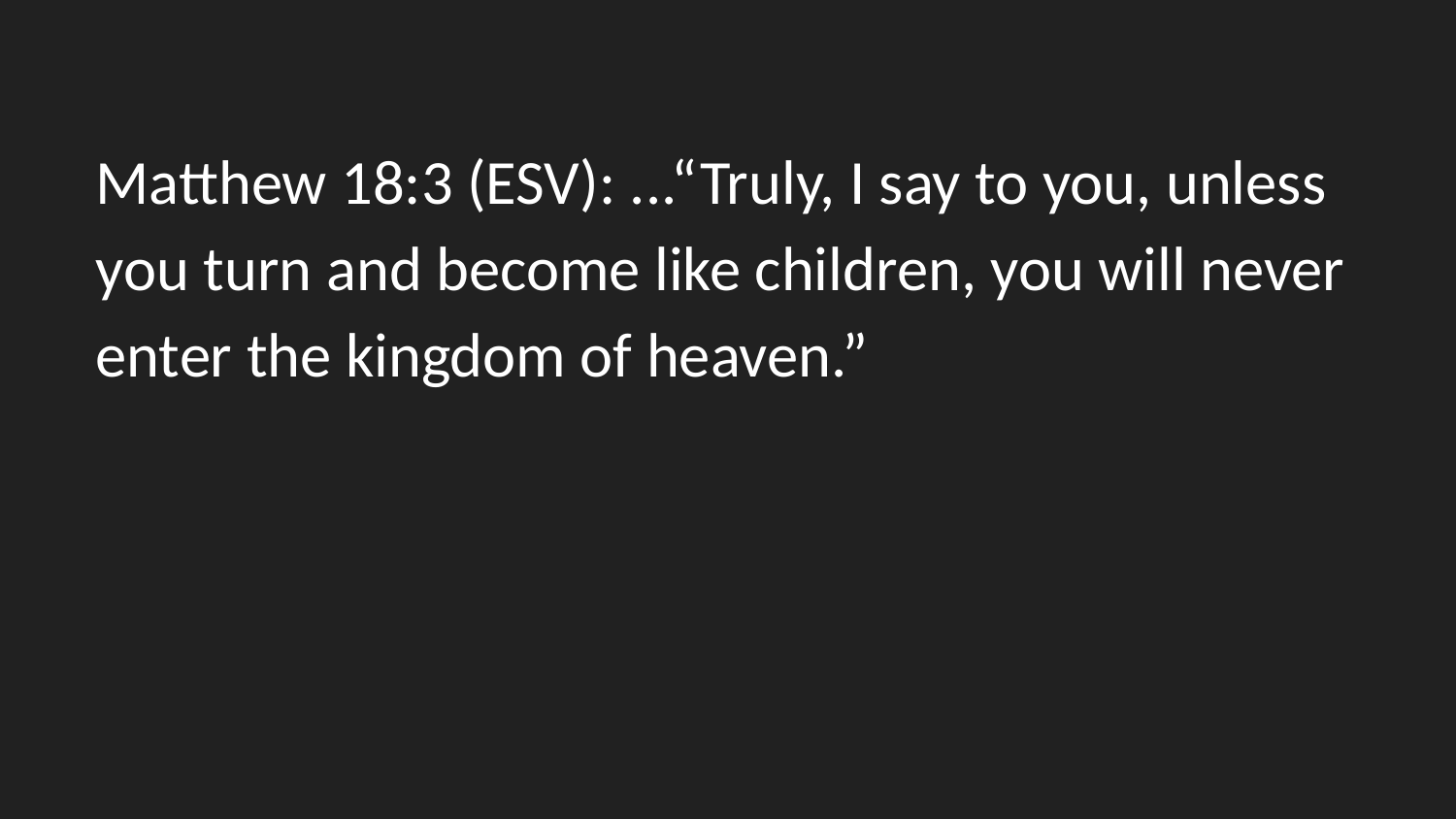

Matthew 18:3 (ESV): ...“Truly, I say to you, unless you turn and become like children, you will never enter the kingdom of heaven.”